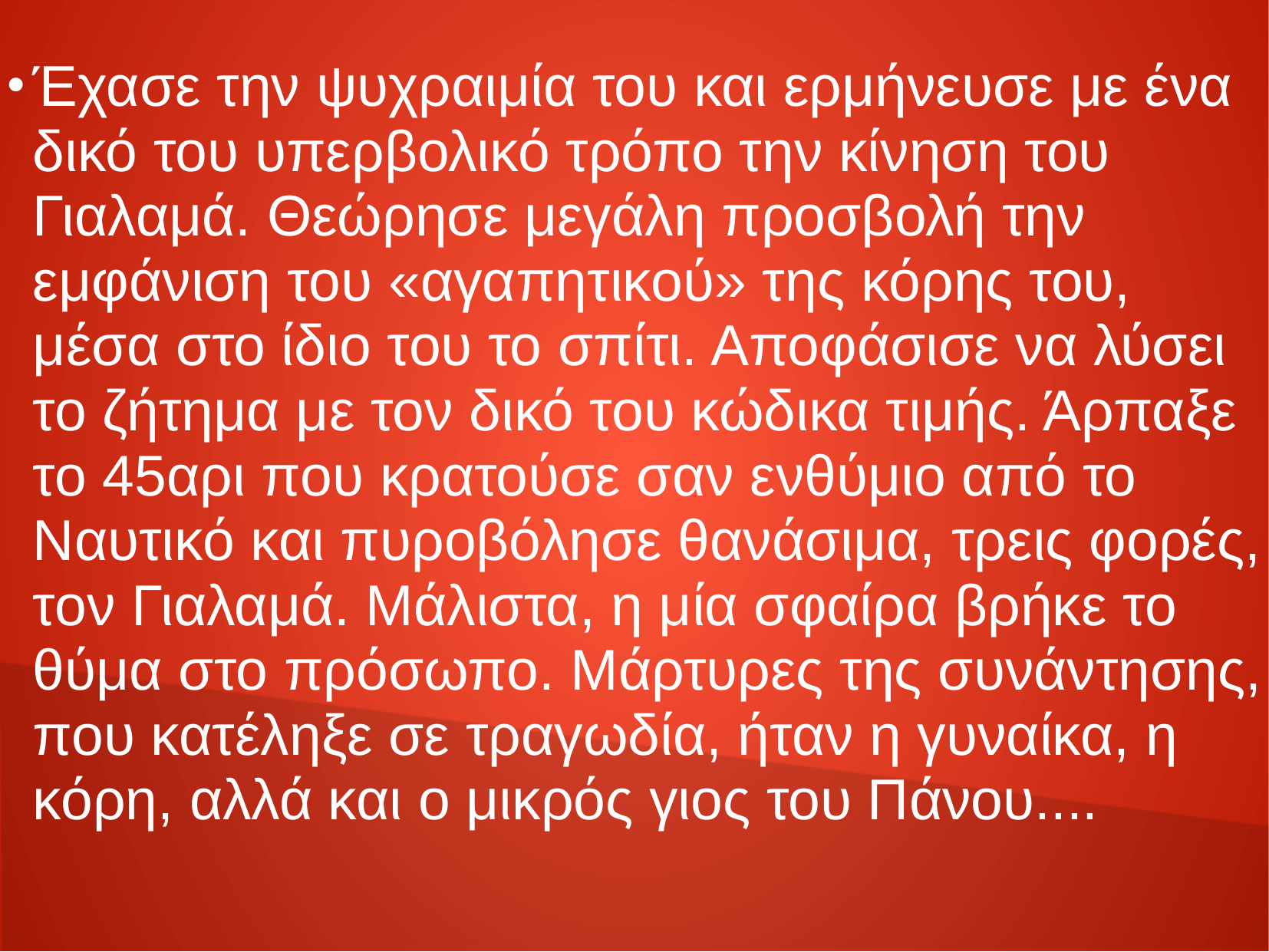

Έχασε την ψυχραιμία του και ερμήνευσε με ένα δικό του υπερβολικό τρόπο την κίνηση του Γιαλαμά. Θεώρησε μεγάλη προσβολή την εμφάνιση του «αγαπητικού» της κόρης του, μέσα στο ίδιο του το σπίτι. Αποφάσισε να λύσει το ζήτημα με τον δικό του κώδικα τιμής. Άρπαξε το 45αρι που κρατούσε σαν ενθύμιο από το Ναυτικό και πυροβόλησε θανάσιμα, τρεις φορές, τον Γιαλαμά. Μάλιστα, η μία σφαίρα βρήκε το θύμα στο πρόσωπο. Μάρτυρες της συνάντησης, που κατέληξε σε τραγωδία, ήταν η γυναίκα, η κόρη, αλλά και ο μικρός γιος του Πάνου....